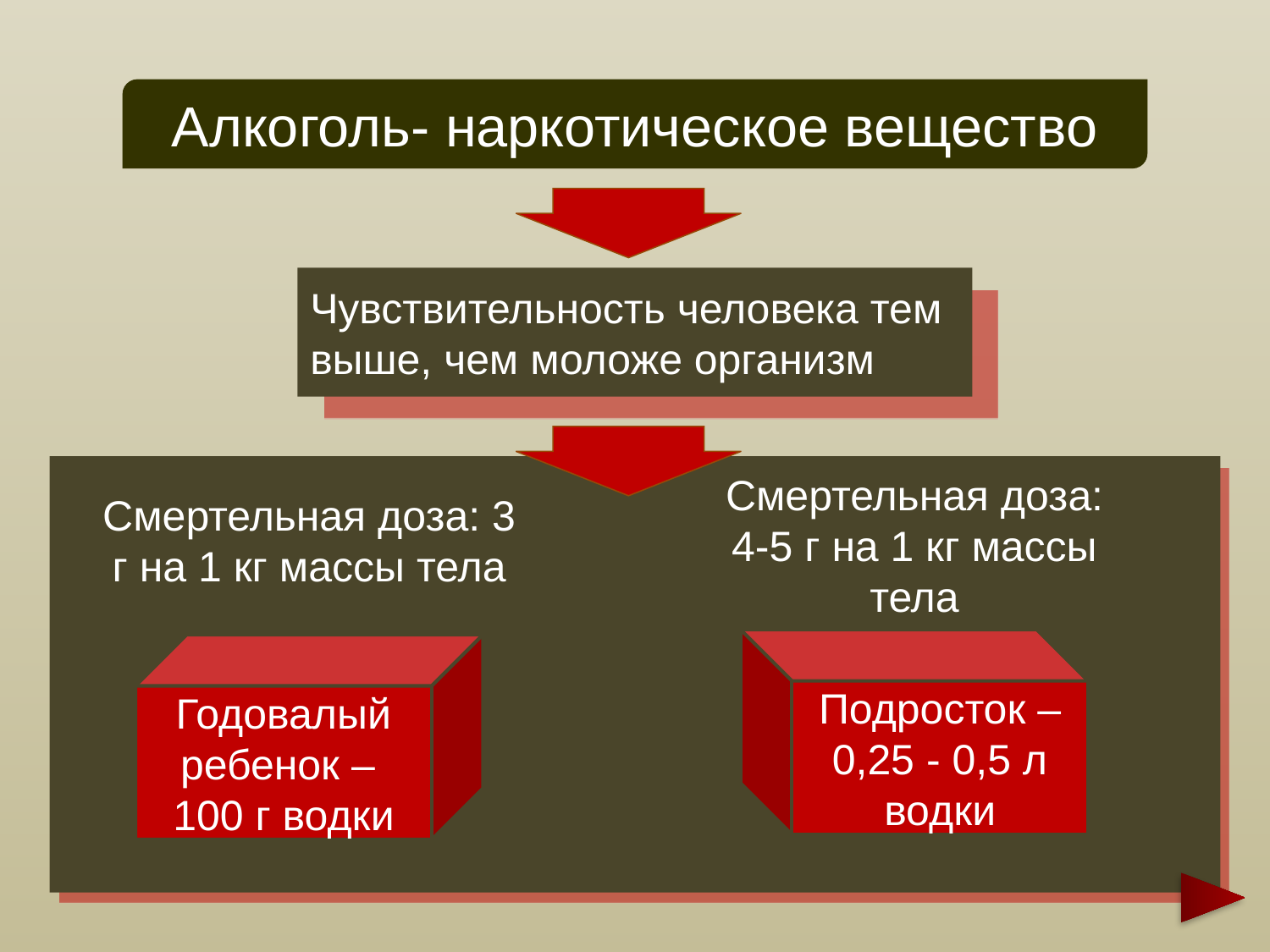

Алкоголь- наркотическое вещество

Чувствительность человека тем выше, чем моложе организм

Смертельная доза: 3 г на 1 кг массы тела
Годовалый ребенок –
100 г водки
Смертельная доза: 4-5 г на 1 кг массы тела
Подросток – 0,25 - 0,5 л водки